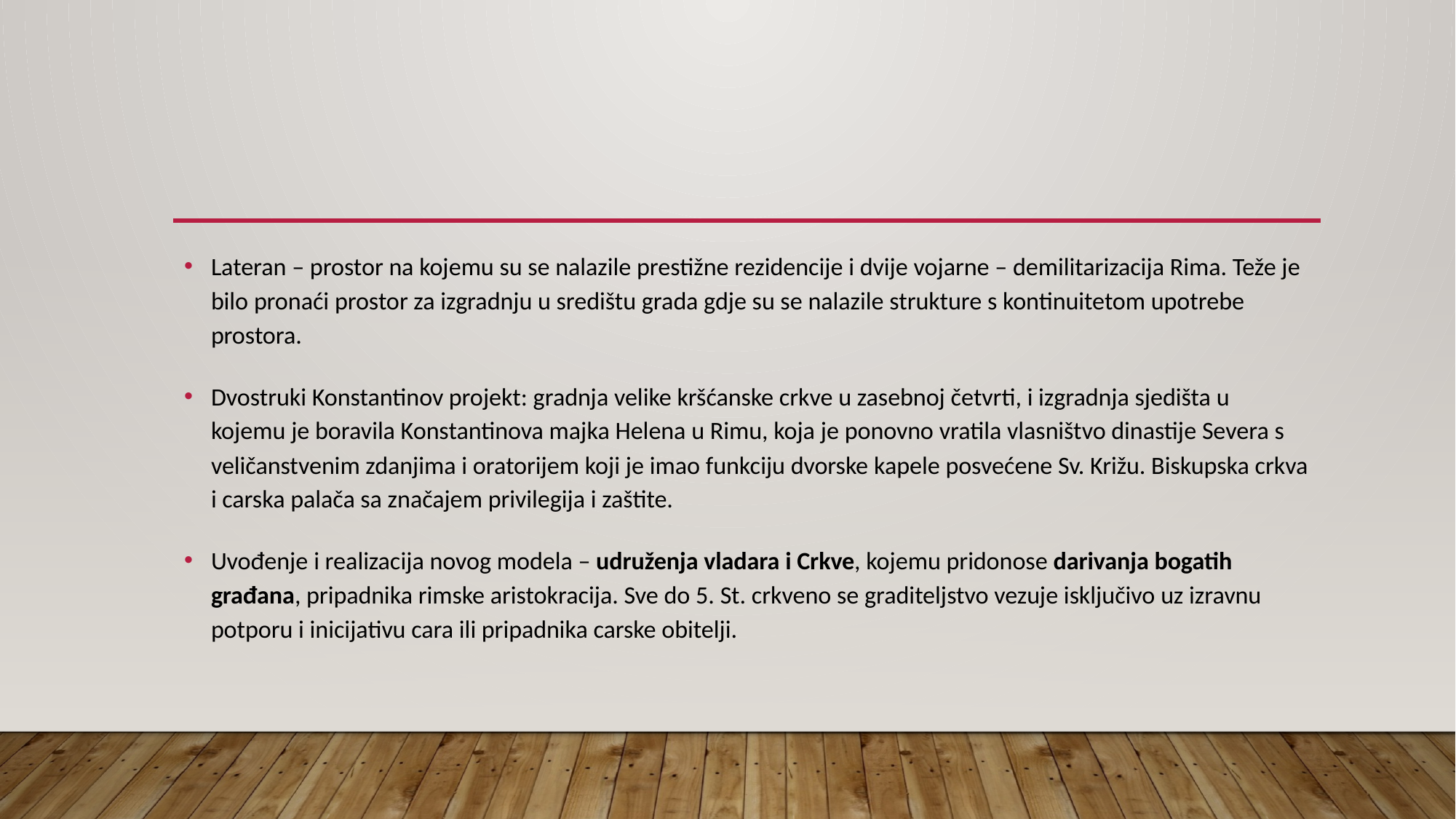

#
Lateran – prostor na kojemu su se nalazile prestižne rezidencije i dvije vojarne – demilitarizacija Rima. Teže je bilo pronaći prostor za izgradnju u središtu grada gdje su se nalazile strukture s kontinuitetom upotrebe prostora.
Dvostruki Konstantinov projekt: gradnja velike kršćanske crkve u zasebnoj četvrti, i izgradnja sjedišta u kojemu je boravila Konstantinova majka Helena u Rimu, koja je ponovno vratila vlasništvo dinastije Severa s veličanstvenim zdanjima i oratorijem koji je imao funkciju dvorske kapele posvećene Sv. Križu. Biskupska crkva i carska palača sa značajem privilegija i zaštite.
Uvođenje i realizacija novog modela – udruženja vladara i Crkve, kojemu pridonose darivanja bogatih građana, pripadnika rimske aristokracija. Sve do 5. St. crkveno se graditeljstvo vezuje isključivo uz izravnu potporu i inicijativu cara ili pripadnika carske obitelji.